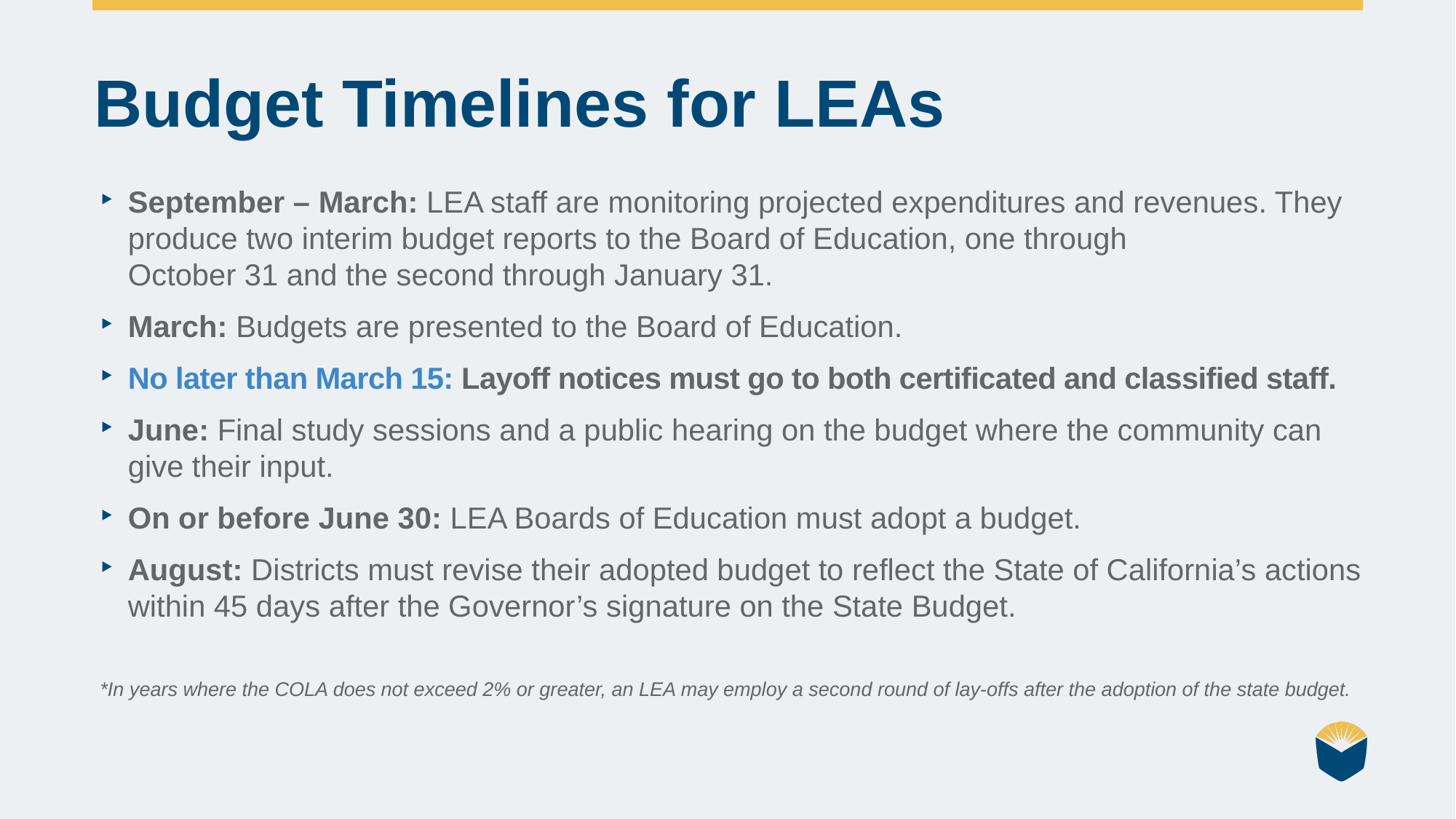

# Budget Timelines for LEAs
September – March: LEA staff are monitoring projected expenditures and revenues. They produce two interim budget reports to the Board of Education, one through
October 31 and the second through January 31.
March: Budgets are presented to the Board of Education.
No later than March 15: Layoff notices must go to both certificated and classified staff.
June: Final study sessions and a public hearing on the budget where the community can give their input.
On or before June 30: LEA Boards of Education must adopt a budget.
August: Districts must revise their adopted budget to reflect the State of California’s actions within 45 days after the Governor’s signature on the State Budget.

*In years where the COLA does not exceed 2% or greater, an LEA may employ a second round of lay-offs after the adoption of the state budget.